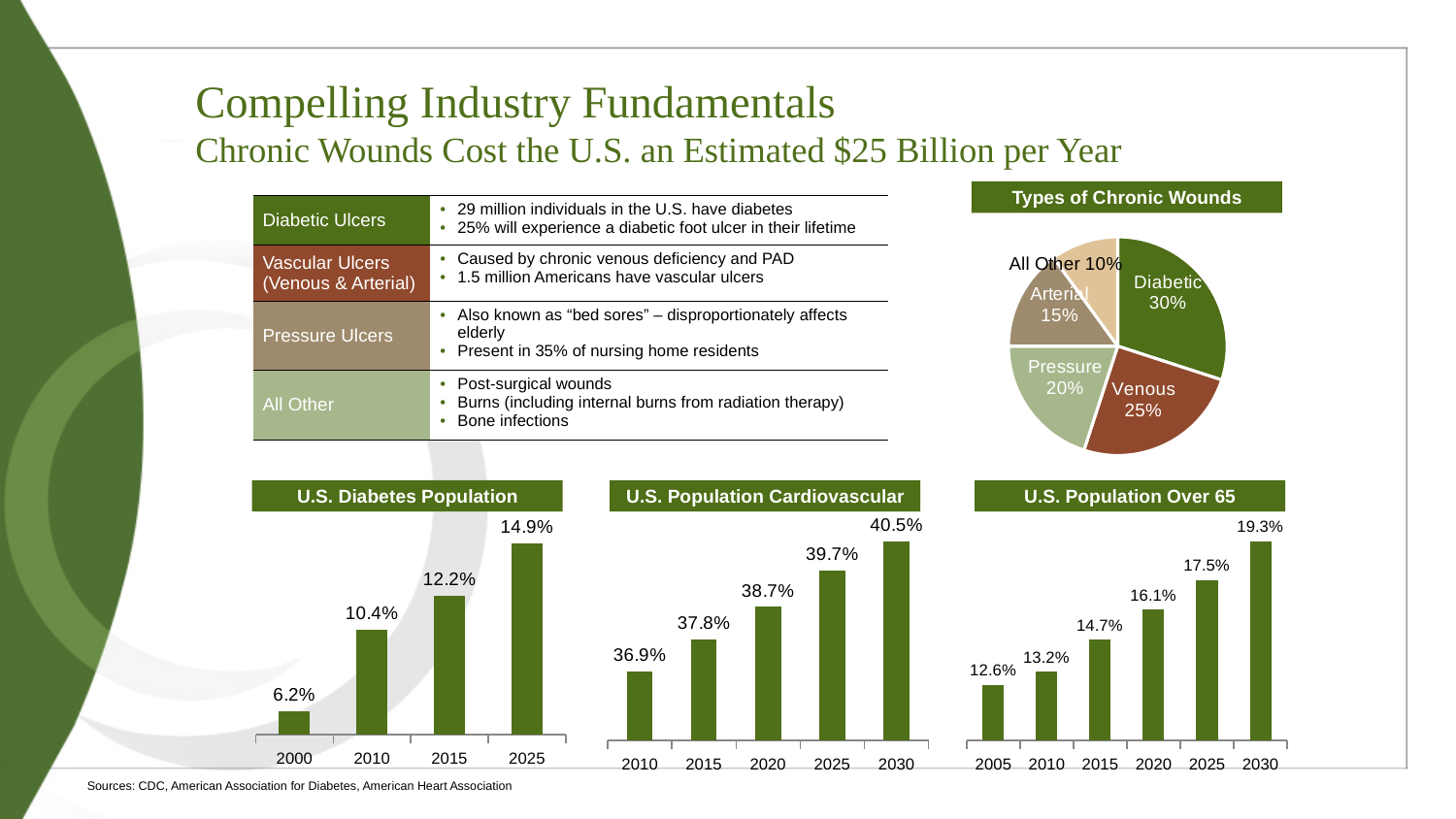

# Compelling Industry Fundamentals Chronic Wounds Cost the U.S. an Estimated $25 Billion per Year
Types of Chronic Wounds

### Chart

| Category |  |
|---|---|
| Diabetic | 0.3 |
| Venous | 0.25 |
| Pressure | 0.2 |
| Arterial | 0.15 |
| All Other | 0.1 |
| Diabetic Ulcers | 29 million individuals in the U.S. have diabetes 25% will experience a diabetic foot ulcer in their lifetime |
| --- | --- |
| Vascular Ulcers (Venous & Arterial) | Caused by chronic venous deficiency and PAD 1.5 million Americans have vascular ulcers |
| Pressure Ulcers | Also known as “bed sores” – disproportionately affects elderly Present in 35% of nursing home residents |
| All Other | Post-surgical wounds Burns (including internal burns from radiation therapy) Bone infections |
U.S. Diabetes Population
U.S. Population Cardiovascular
U.S. Population Over 65

### Chart

| Category |  |
|---|---|
| 2000 | 0.062 |
| 2010 | 0.104 |
| 2015 | 0.122 |
| 2025 | 0.149 |

### Chart

| Category |  |
|---|---|
| 2010 | 0.369 |
| 2015 | 0.378 |
| 2020 | 0.387 |
| 2025 | 0.397 |
| 2030 | 0.405 |

### Chart

| Category |  |
|---|---|
| 2005 | 0.126 |
| 2010 | 0.132 |
| 2015 | 0.147 |
| 2020 | 0.161 |
| 2025 | 0.175 |
| 2030 | 0.193 |
Sources: CDC, American Association for Diabetes, American Heart Association